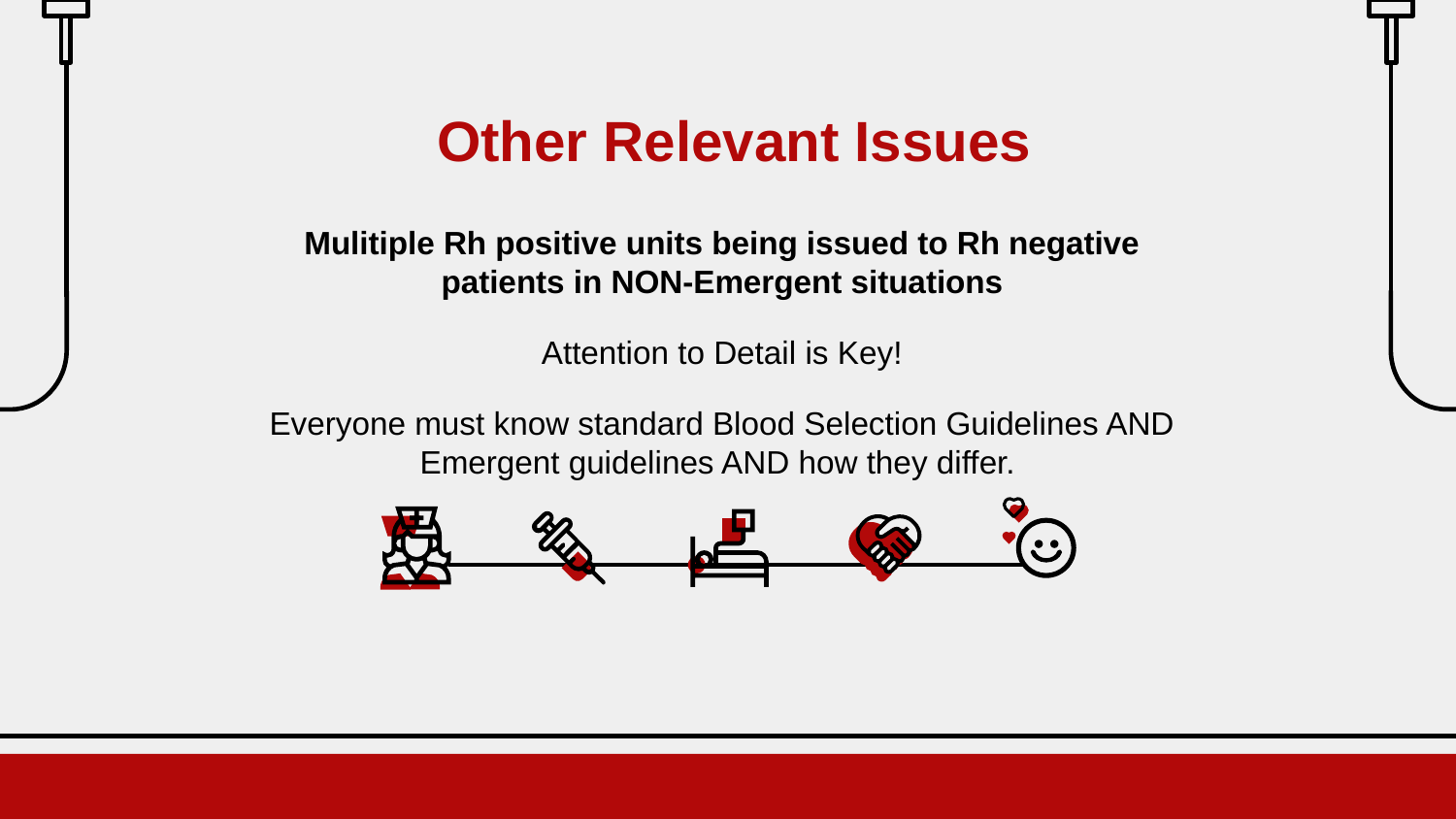

# Other Relevant Issues
Mulitiple Rh positive units being issued to Rh negative patients in NON-Emergent situations
Attention to Detail is Key!
Everyone must know standard Blood Selection Guidelines AND Emergent guidelines AND how they differ.